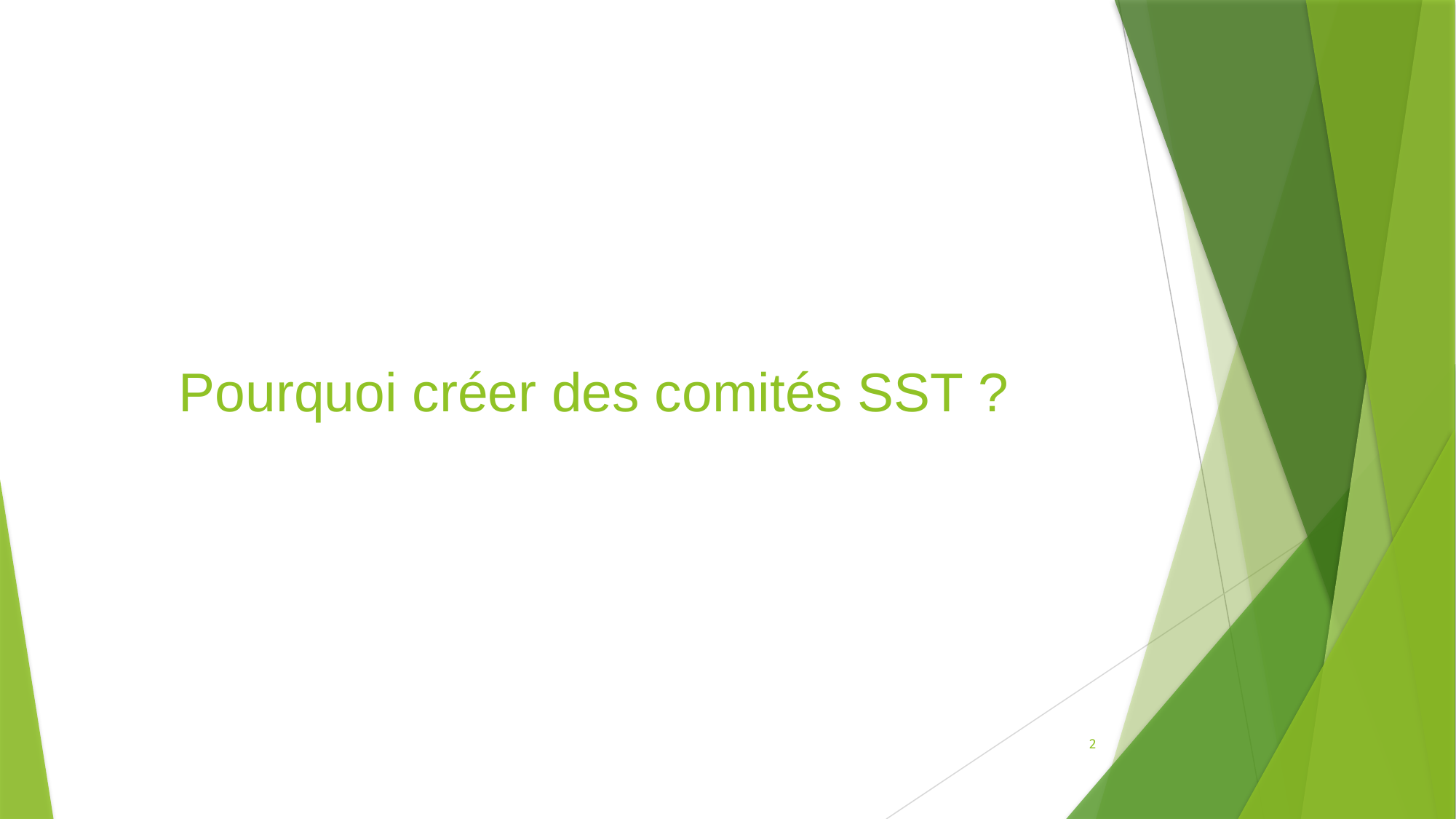

# Pourquoi créer des comités SST ?
2